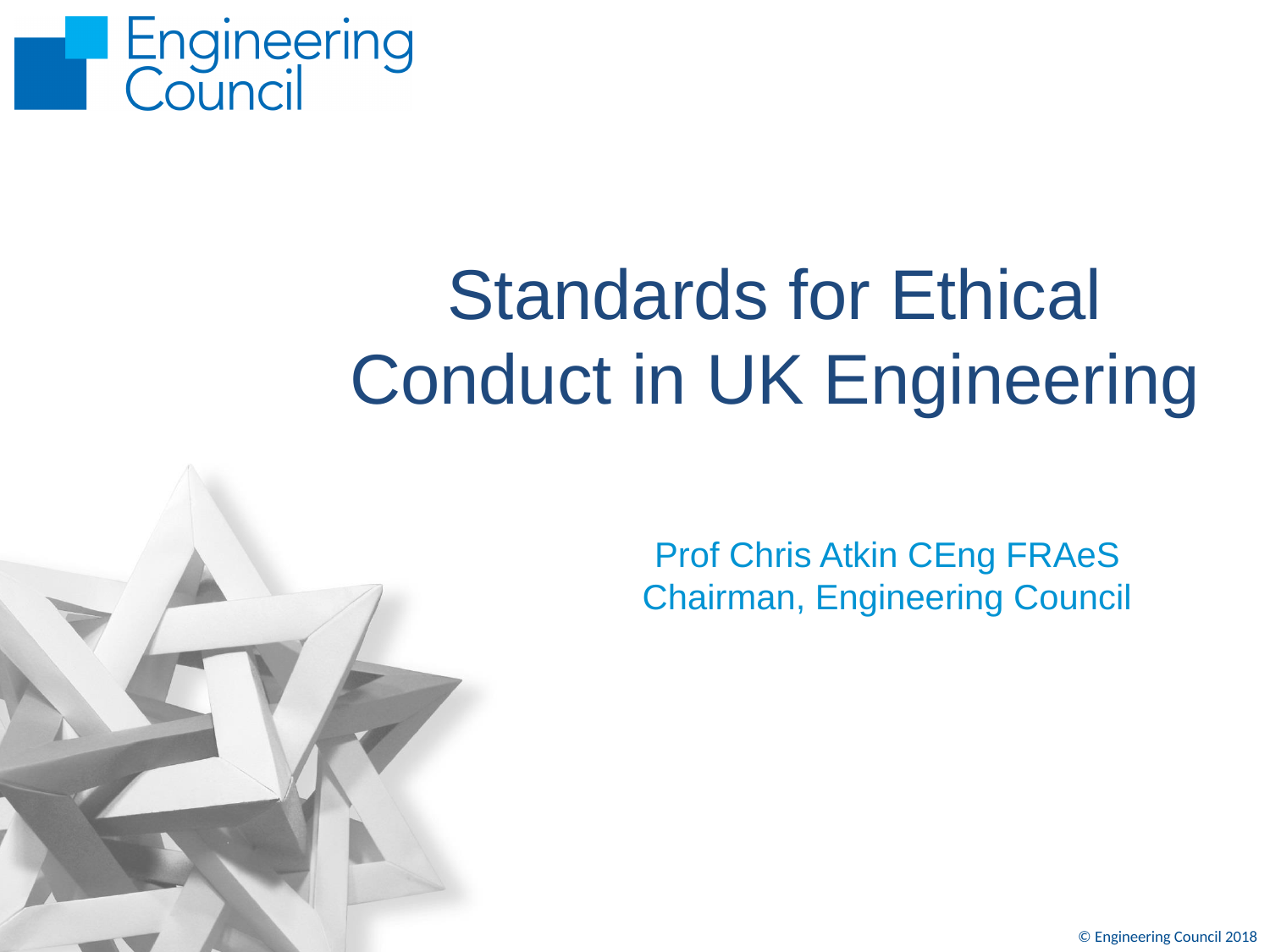

# Standards for Ethical Conduct in UK Engineering
Prof Chris Atkin CEng FRAeS
Chairman, Engineering Council